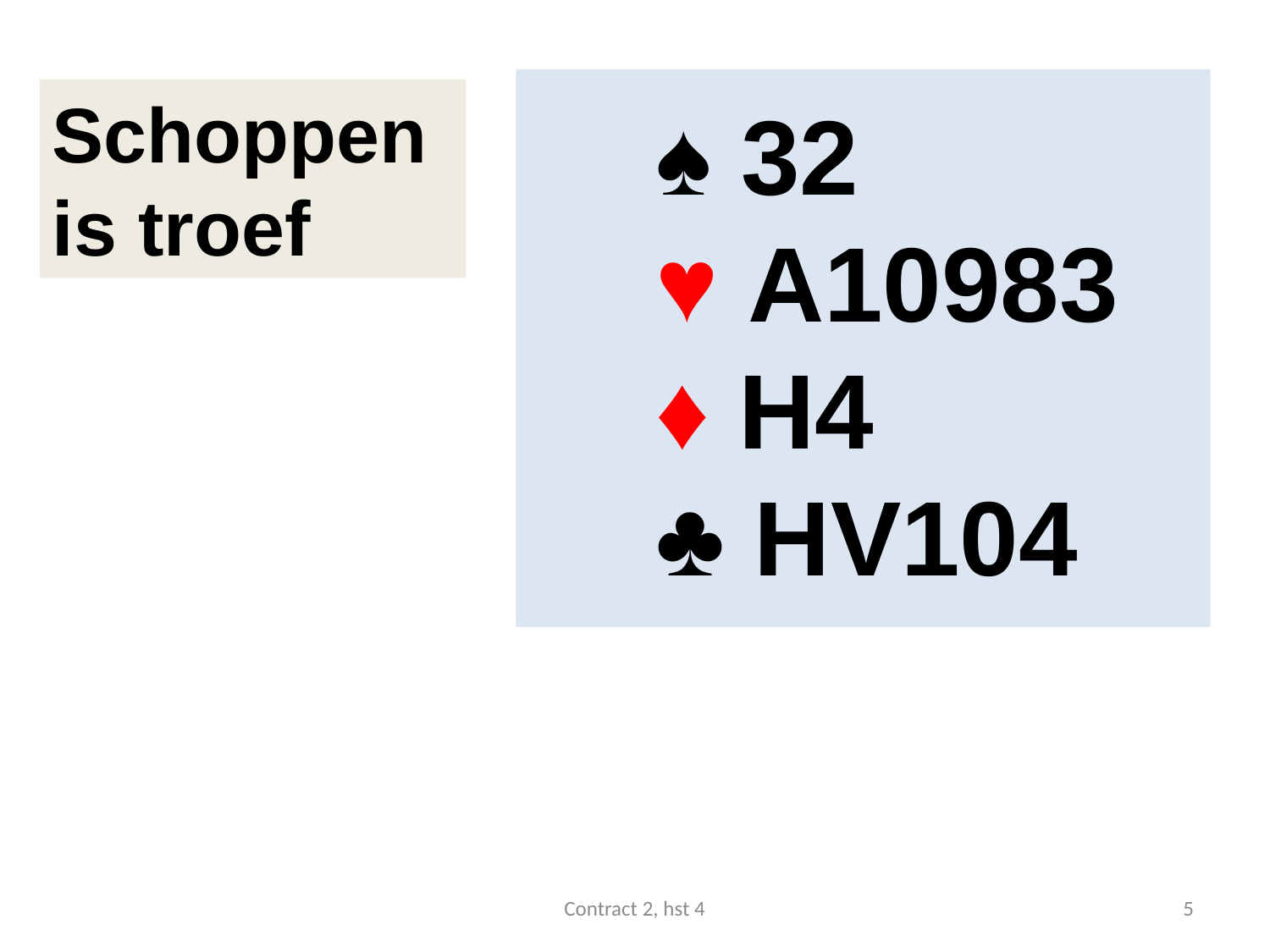

♠ 32
	♥ A10983
	♦ H4
	♣ HV104
Schoppen is troef
Contract 2, hst 4
5